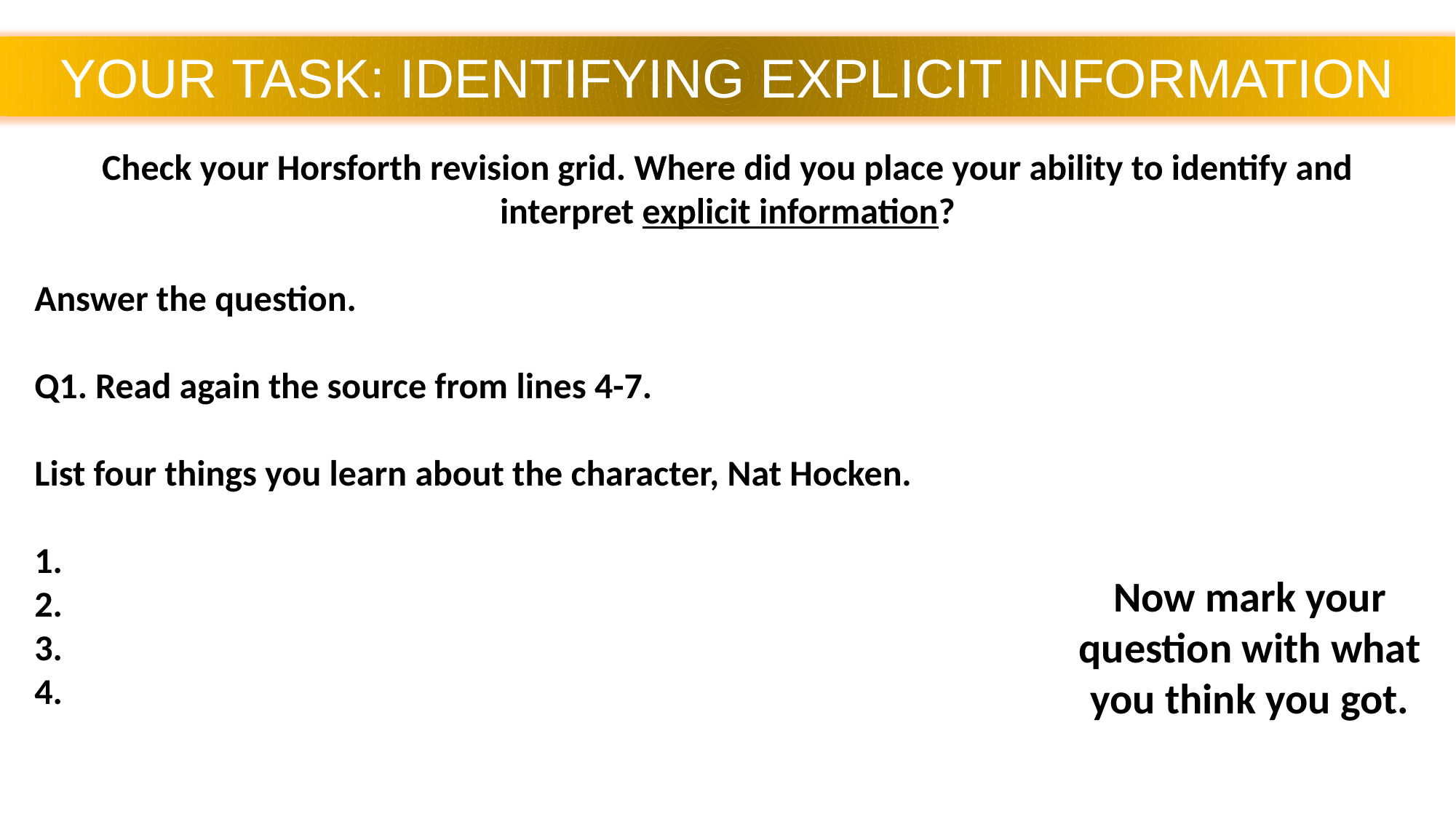

YOUR TASK: IDENTIFYING EXPLICIT INFORMATION
Check your Horsforth revision grid. Where did you place your ability to identify and interpret explicit information?

Answer the question.

Q1. Read again the source from lines 4-7.

List four things you learn about the character, Nat Hocken.

1.
2.
3.
4.
Now mark your question with what you think you got.